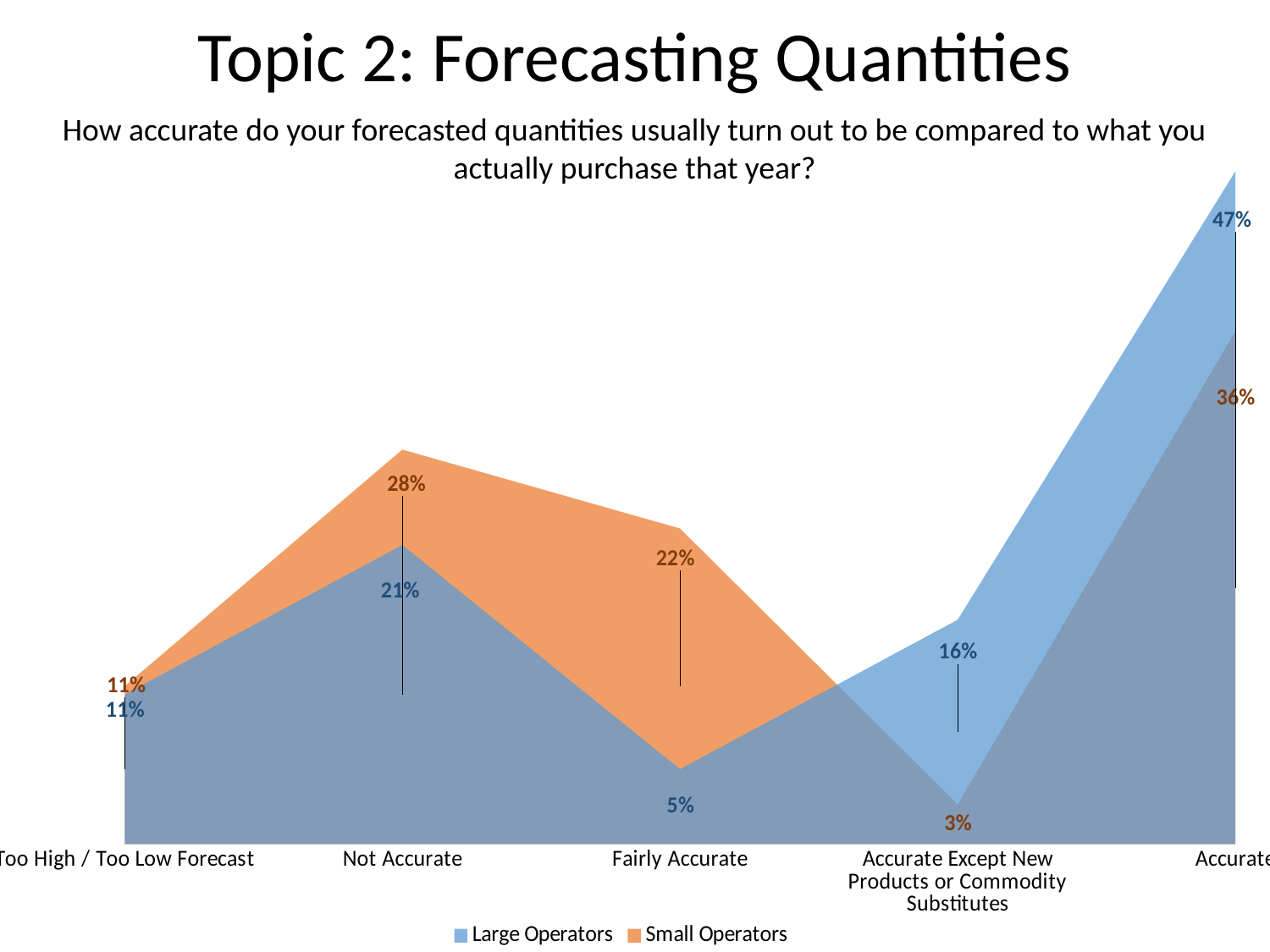

# Topic 2: Forecasting Quantities
How accurate do your forecasted quantities usually turn out to be compared to what you actually purchase that year?

### Chart

| Category | Large Operators | Small Operators |
|---|---|---|
| Too High / Too Low Forecast | 0.10526315789473684 | 0.1111111111111111 |
| Not Accurate | 0.21052631578947367 | 0.2777777777777778 |
| Fairly Accurate | 0.05263157894736842 | 0.2222222222222222 |
| Accurate Except New Products or Commodity Substitutes | 0.15789473684210525 | 0.027777777777777776 |
| Accurate | 0.47368421052631576 | 0.3611111111111111 |